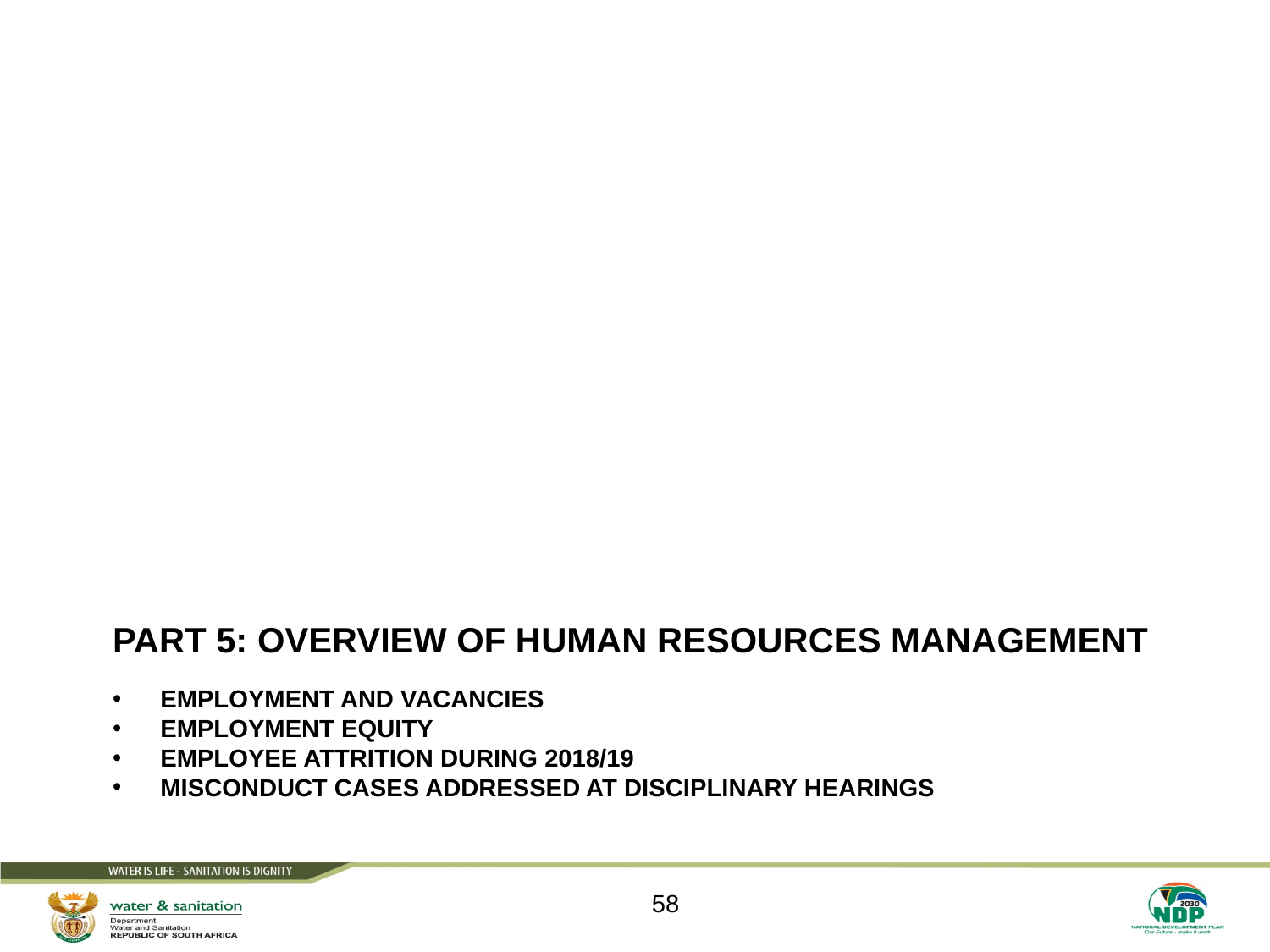

# Part 5: overview of human resources management
Employment and vacancies
Employment equity
Employee attrition during 2018/19
Misconduct cases addressed at disciplinary hearings

58